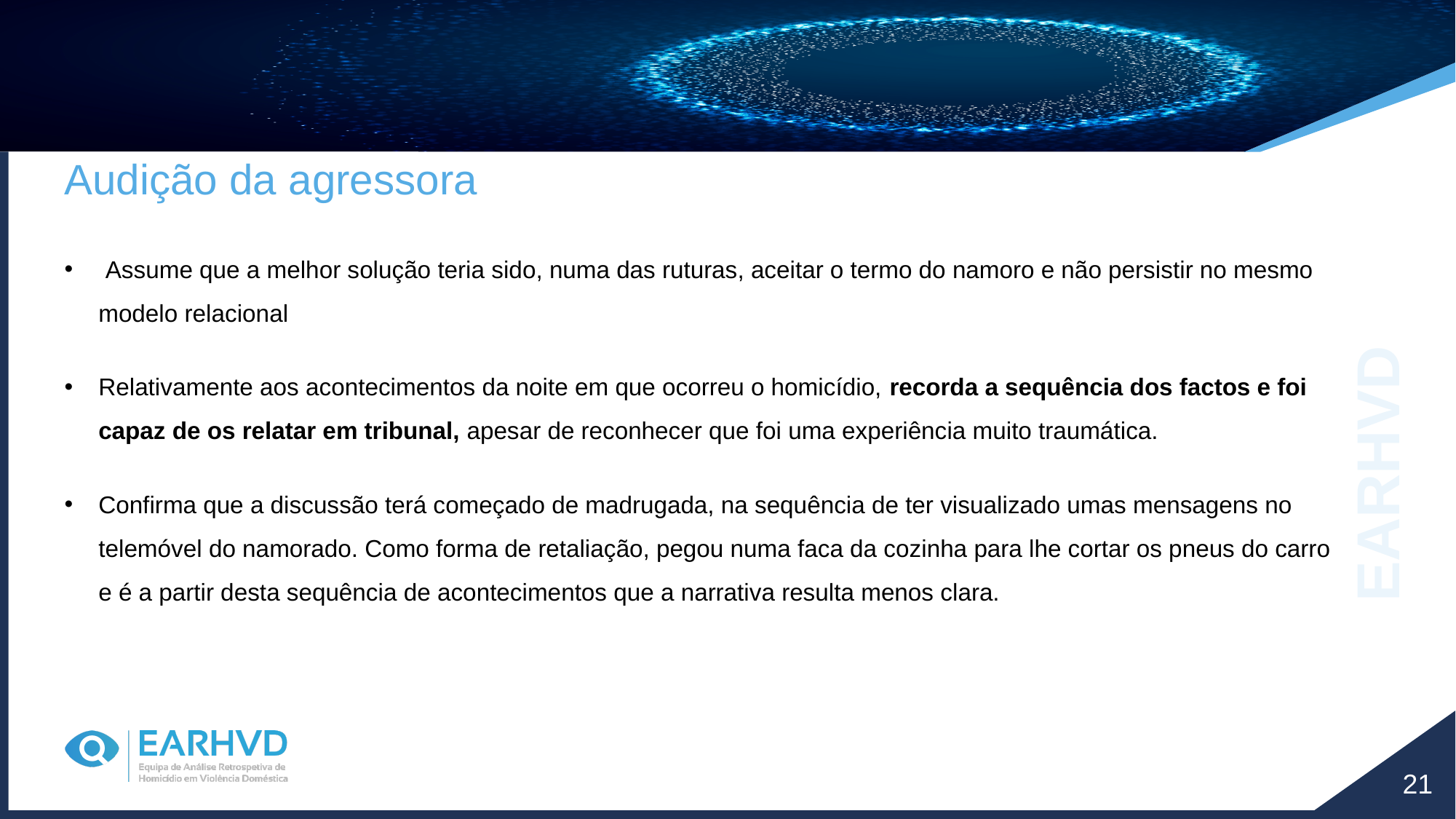

Audição da agressora
 Assume que a melhor solução teria sido, numa das ruturas, aceitar o termo do namoro e não persistir no mesmo modelo relacional
Relativamente aos acontecimentos da noite em que ocorreu o homicídio, recorda a sequência dos factos e foi capaz de os relatar em tribunal, apesar de reconhecer que foi uma experiência muito traumática.
Confirma que a discussão terá começado de madrugada, na sequência de ter visualizado umas mensagens no telemóvel do namorado. Como forma de retaliação, pegou numa faca da cozinha para lhe cortar os pneus do carro e é a partir desta sequência de acontecimentos que a narrativa resulta menos clara.
EARHVD